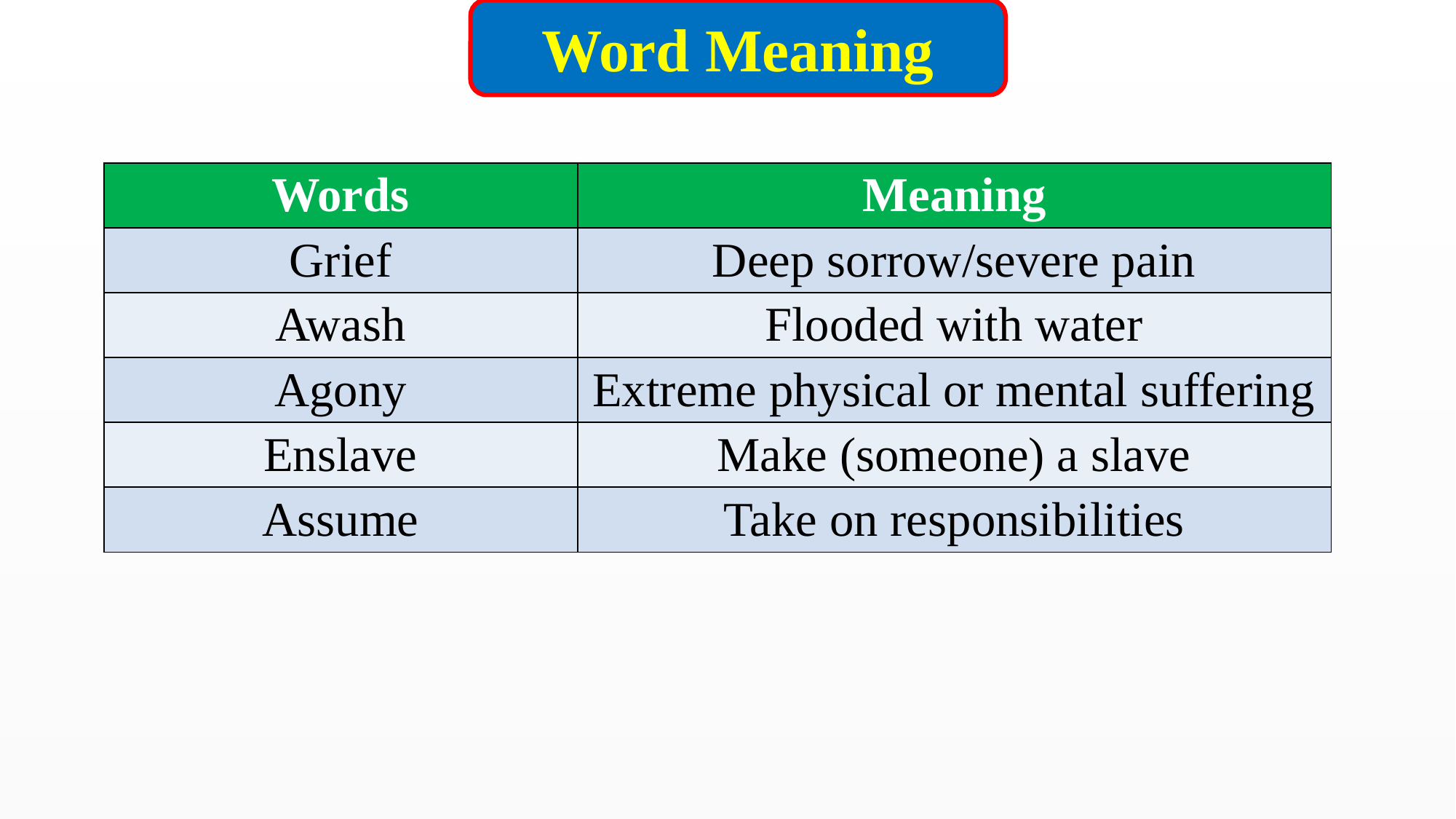

Word Meaning
| Words | Meaning |
| --- | --- |
| Grief | Deep sorrow/severe pain |
| Awash | Flooded with water |
| Agony | Extreme physical or mental suffering |
| Enslave | Make (someone) a slave |
| Assume | Take on responsibilities |